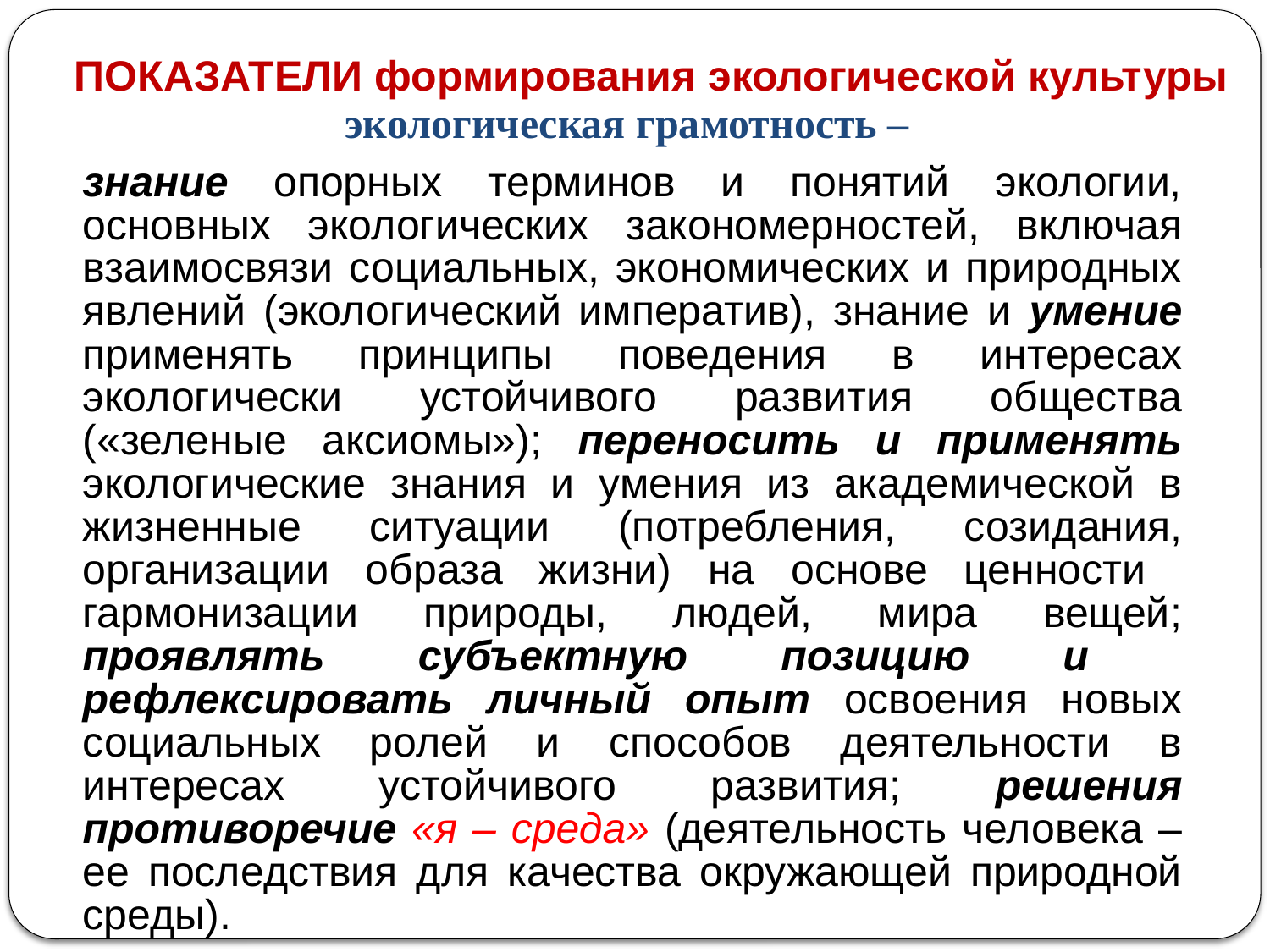

ПОКАЗАТЕЛИ формирования экологической культуры
экологическая грамотность –

знание опорных терминов и понятий экологии, основных экологических закономерностей, включая взаимосвязи социальных, экономических и природных явлений (экологический императив), знание и умение применять принципы поведения в интересах экологически устойчивого развития общества («зеленые аксиомы»); переносить и применять экологические знания и умения из академической в жизненные ситуации (потребления, созидания, организации образа жизни) на основе ценности  гармонизации природы, людей, мира вещей; проявлять субъектную позицию и  рефлексировать личный опыт освоения новых социальных ролей и способов деятельности в интересах устойчивого развития; решения противоречие «я – среда» (деятельность человека – ее последствия для качества окружающей природной среды).